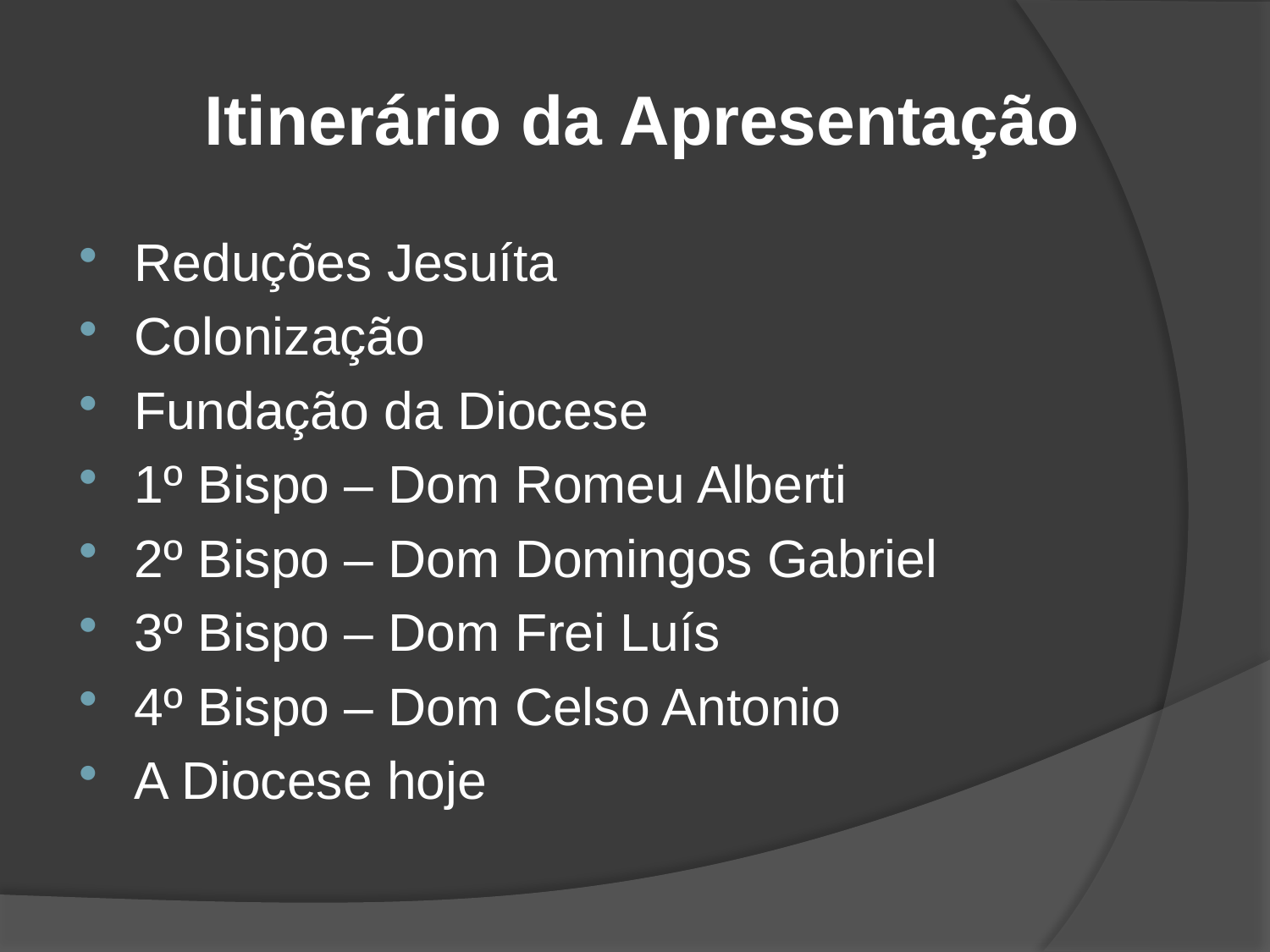

# Itinerário da Apresentação
Reduções Jesuíta
Colonização
Fundação da Diocese
1º Bispo – Dom Romeu Alberti
2º Bispo – Dom Domingos Gabriel
3º Bispo – Dom Frei Luís
4º Bispo – Dom Celso Antonio
A Diocese hoje